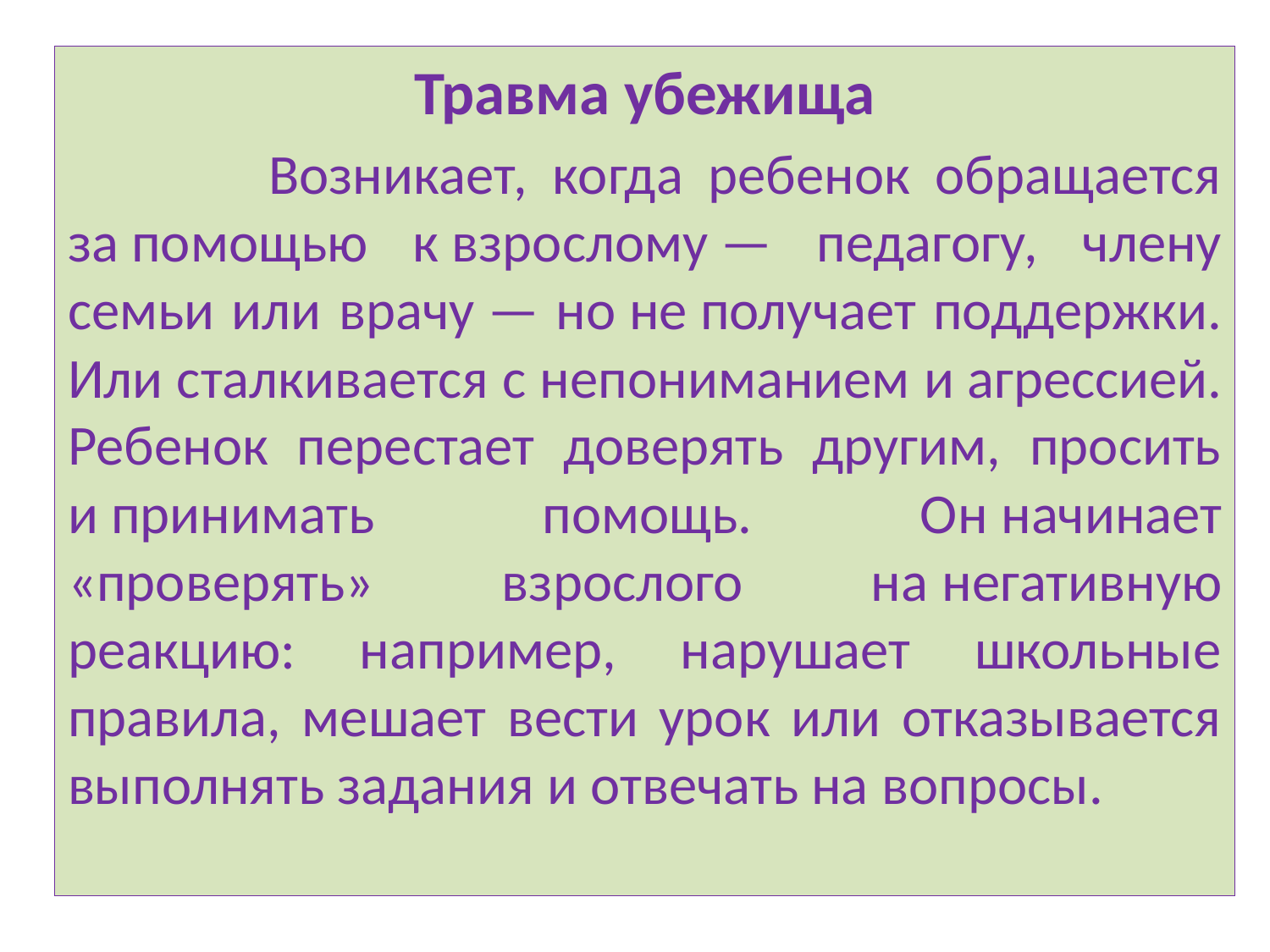

Травма убежища
        Возникает, когда ребенок обращается за помощью к взрослому — педагогу, члену семьи или врачу — но не получает поддержки. Или сталкивается с непониманием и агрессией. Ребенок перестает доверять другим, просить и принимать помощь. Он начинает «проверять» взрослого на негативную реакцию: например, нарушает школьные правила, мешает вести урок или отказывается выполнять задания и отвечать на вопросы.